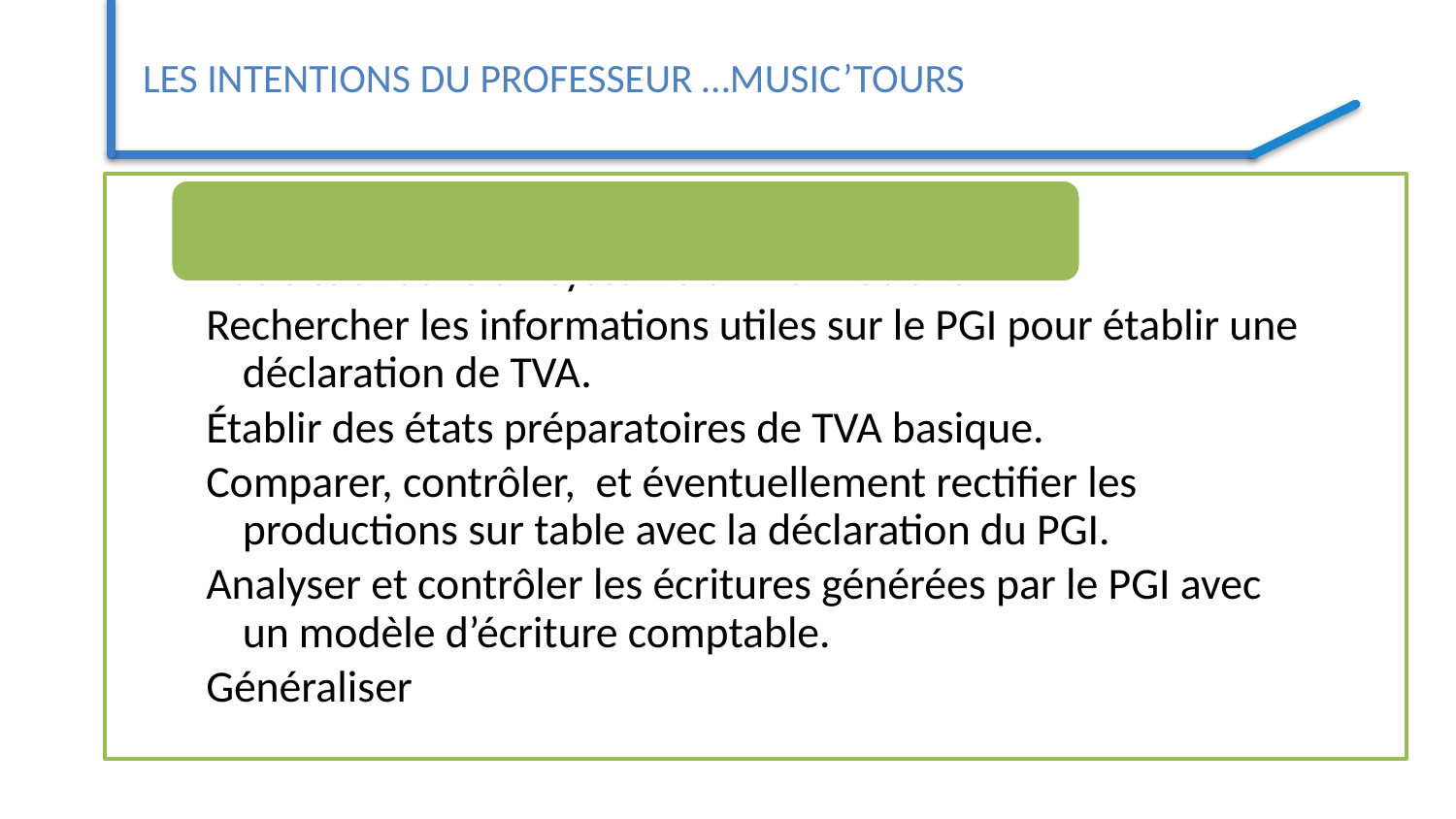

# Les intentions du professeur …Music’Tours
- Se situer dans un système d’informations
Rechercher les informations utiles sur le PGI pour établir une déclaration de TVA.
Établir des états préparatoires de TVA basique.
Comparer, contrôler,  et éventuellement rectifier les productions sur table avec la déclaration du PGI.
Analyser et contrôler les écritures générées par le PGI avec un modèle d’écriture comptable.
Généraliser